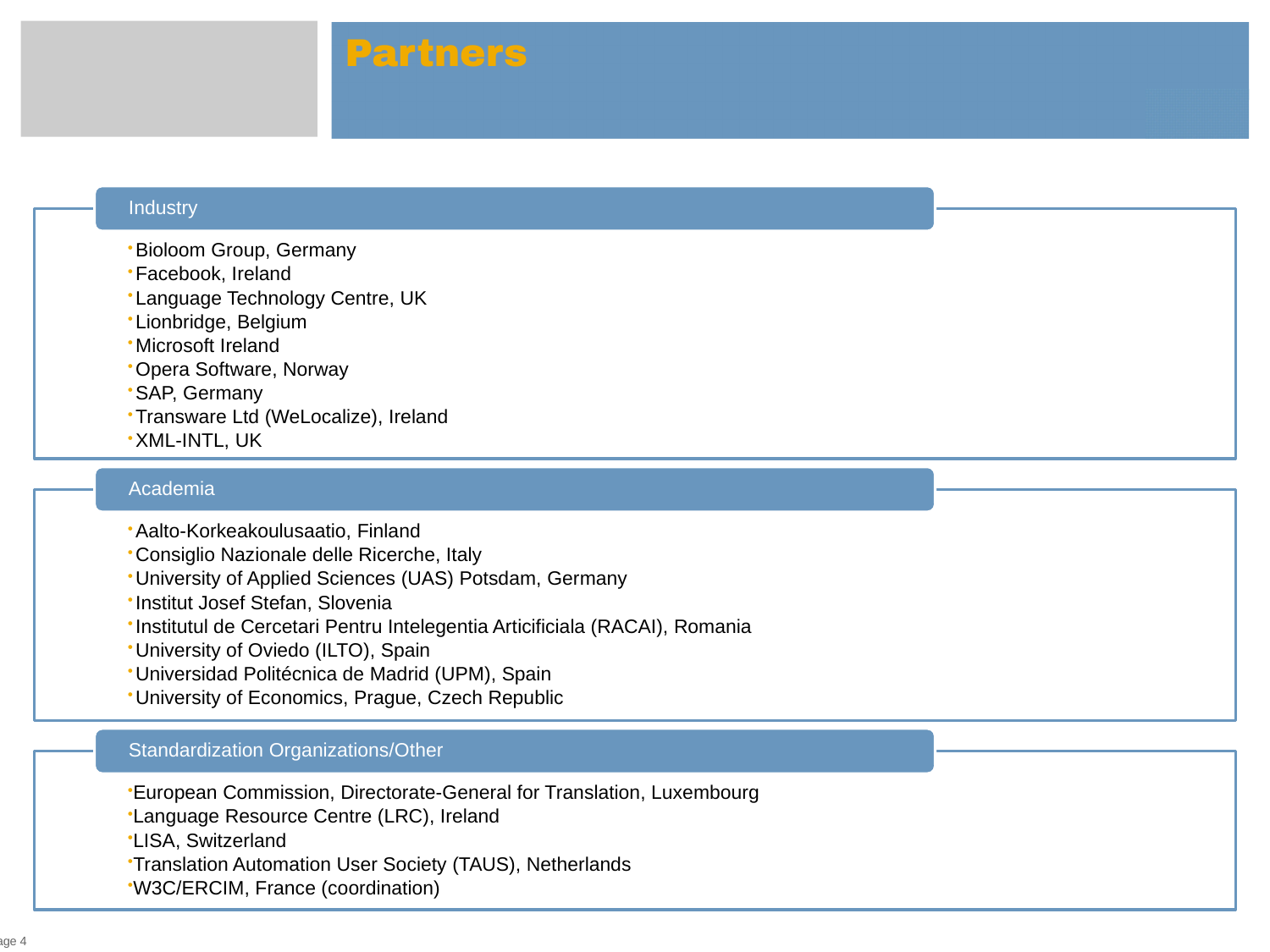

# Partners
Bioloom Group, Germany
Facebook, Ireland
Language Technology Centre, UK
Lionbridge, Belgium
Microsoft Ireland
Opera Software, Norway
SAP, Germany
Transware Ltd (WeLocalize), Ireland
XML-INTL, UK
Industry
Aalto-Korkeakoulusaatio, Finland
Consiglio Nazionale delle Ricerche, Italy
University of Applied Sciences (UAS) Potsdam, Germany
Institut Josef Stefan, Slovenia
Institutul de Cercetari Pentru Intelegentia Articificiala (RACAI), Romania
University of Oviedo (ILTO), Spain
Universidad Politécnica de Madrid (UPM), Spain
University of Economics, Prague, Czech Republic
Academia
European Commission, Directorate-General for Translation, Luxembourg
Language Resource Centre (LRC), Ireland
LISA, Switzerland
Translation Automation User Society (TAUS), Netherlands
W3C/ERCIM, France (coordination)
Standardization Organizations/Other